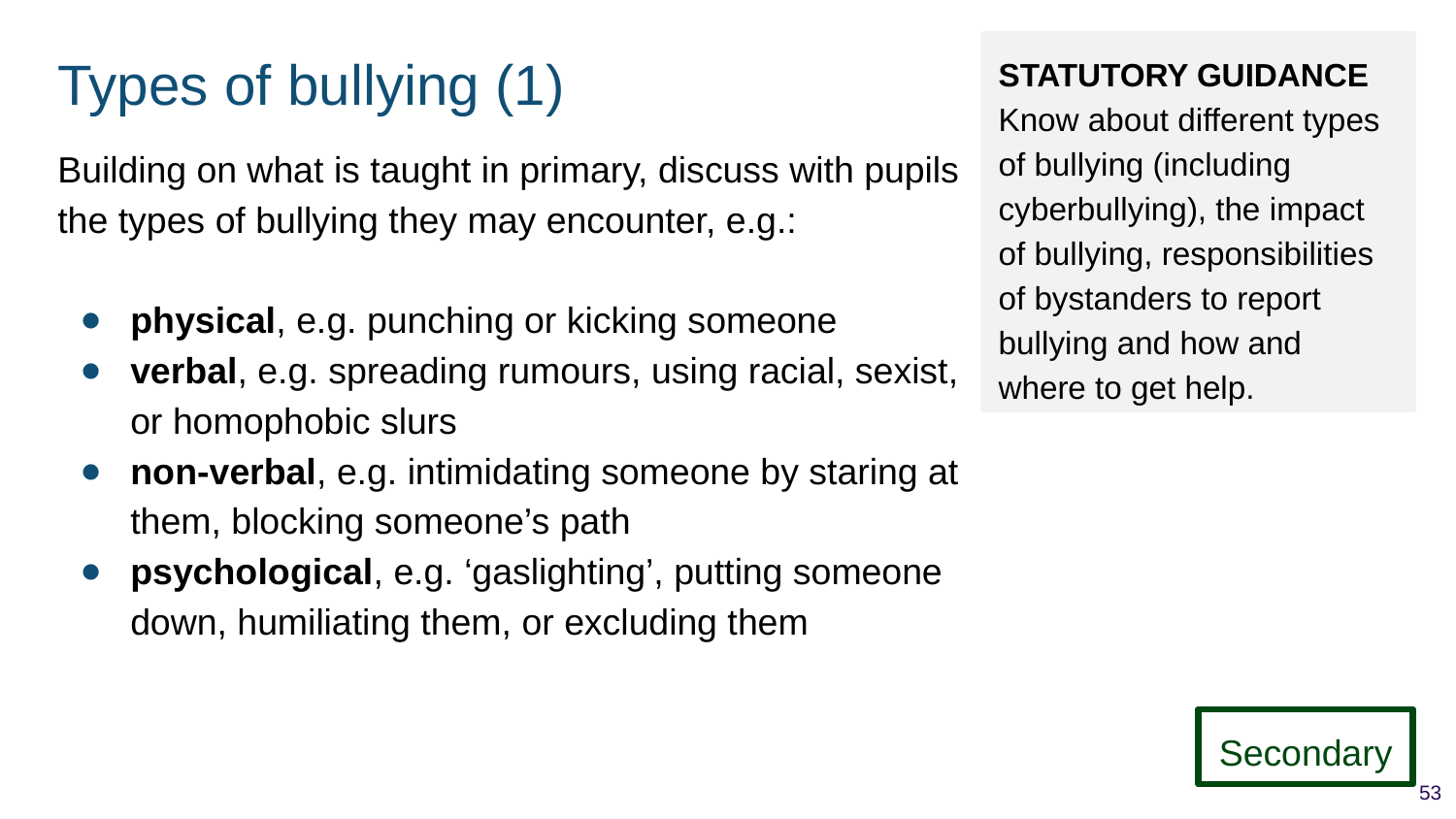

STATUTORY GUIDANCE
Know about different types of bullying (including cyberbullying), the impact of bullying, responsibilities of bystanders to report bullying and how and where to get help.

# Types of bullying (1)
Building on what is taught in primary, discuss with pupils the types of bullying they may encounter, e.g.:

physical, e.g. punching or kicking someone
verbal, e.g. spreading rumours, using racial, sexist, or homophobic slurs
non-verbal, e.g. intimidating someone by staring at them, blocking someone’s path
psychological, e.g. ‘gaslighting’, putting someone down, humiliating them, or excluding them

Secondary
53